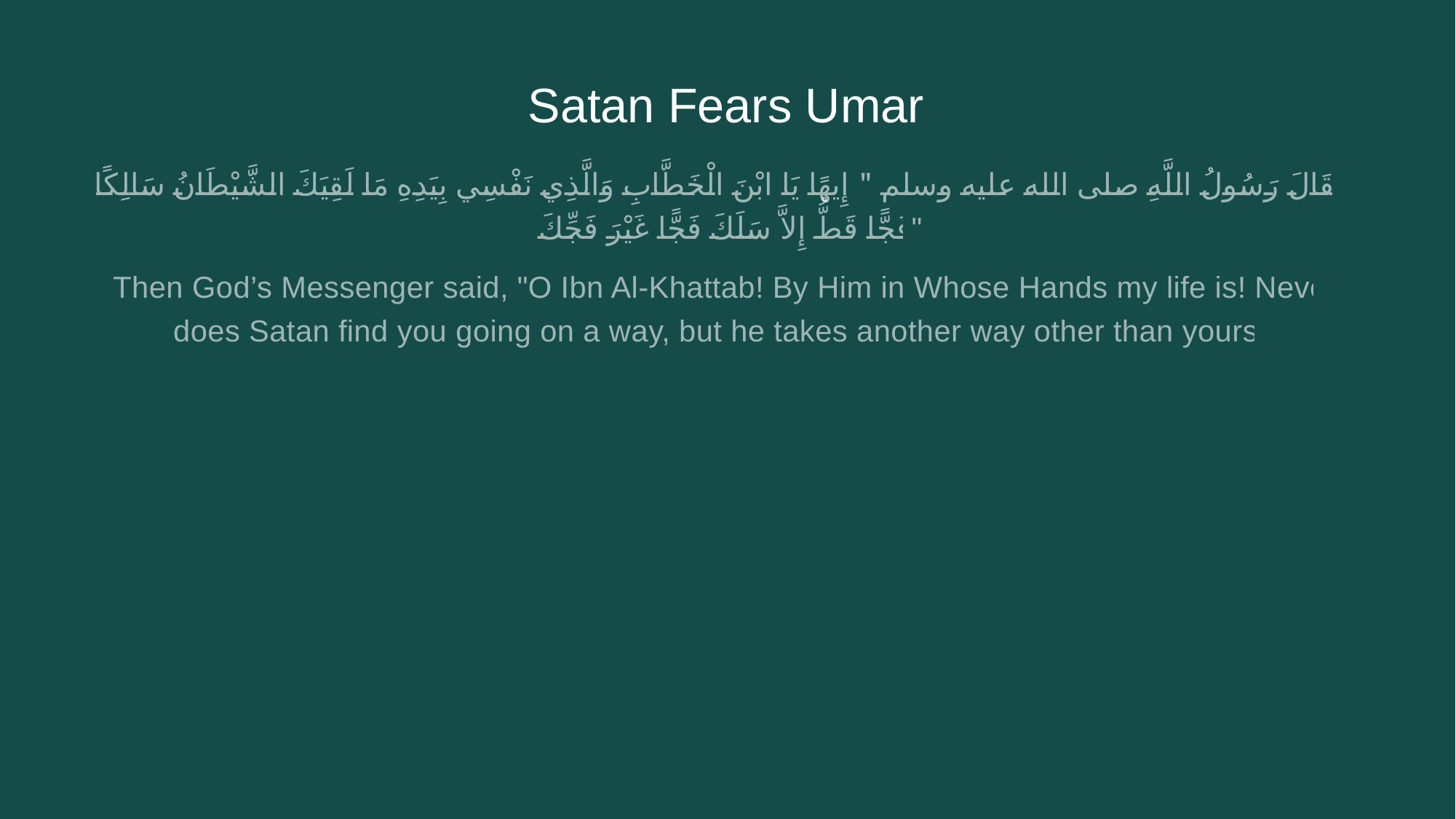

# Satan Fears Umar
‏ فَقَالَ رَسُولُ اللَّهِ صلى الله عليه وسلم ‏"‏ إِيهًا يَا ابْنَ الْخَطَّابِ وَالَّذِي نَفْسِي بِيَدِهِ مَا لَقِيَكَ الشَّيْطَانُ سَالِكًا فَجًّا قَطُّ إِلاَّ سَلَكَ فَجًّا غَيْرَ فَجِّكَ ‏"
Then God’s Messenger said, "O Ibn Al-Khattab! By Him in Whose Hands my life is! Never does Satan find you going on a way, but he takes another way other than yours."